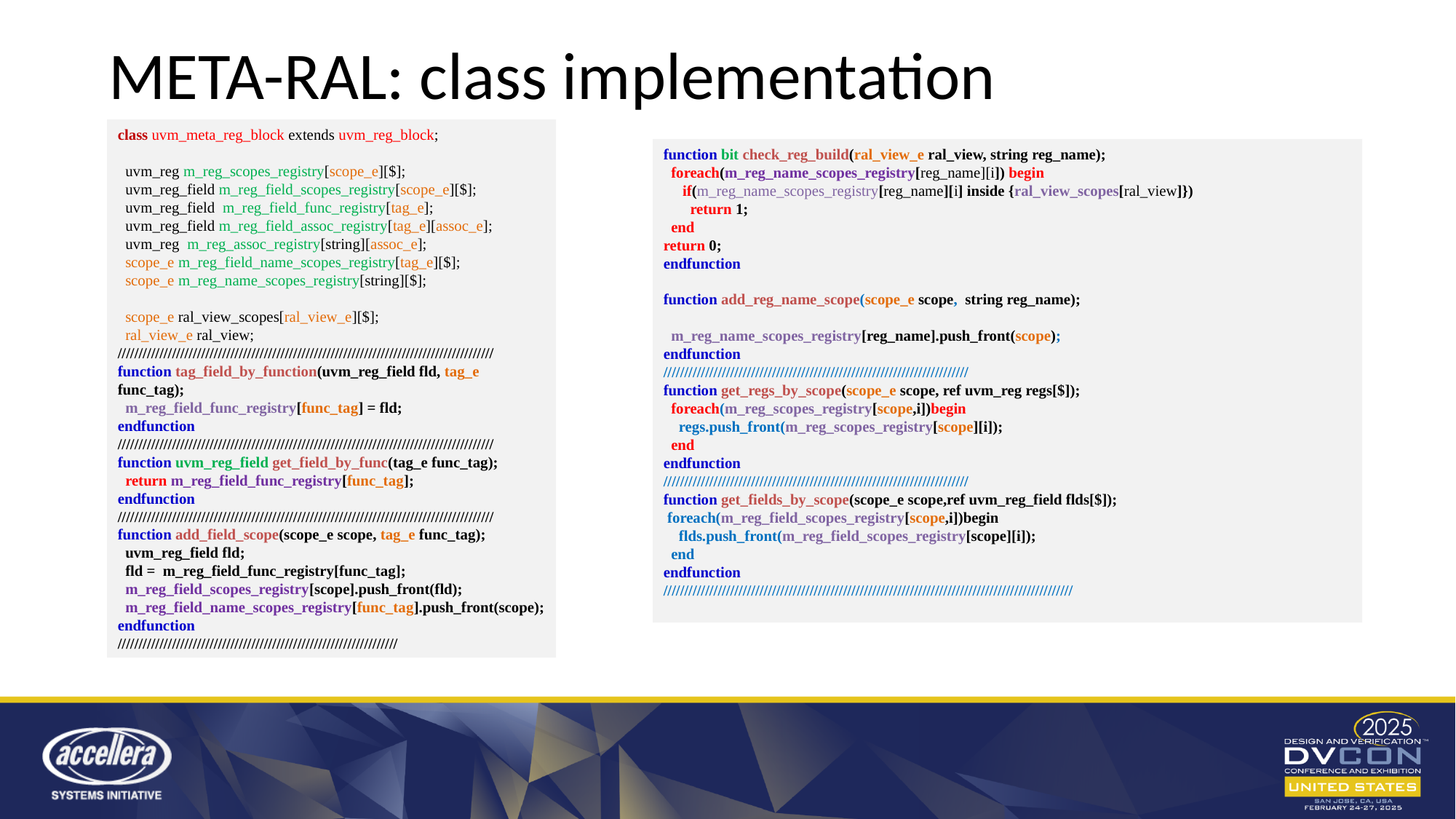

# META-RAL: class implementation
class uvm_meta_reg_block extends uvm_reg_block;

  uvm_reg m_reg_scopes_registry[scope_e][$];
  uvm_reg_field m_reg_field_scopes_registry[scope_e][$];
  uvm_reg_field  m_reg_field_func_registry[tag_e];
  uvm_reg_field m_reg_field_assoc_registry[tag_e][assoc_e];
  uvm_reg  m_reg_assoc_registry[string][assoc_e];
  scope_e m_reg_field_name_scopes_registry[tag_e][$];
  scope_e m_reg_name_scopes_registry[string][$];

  scope_e ral_view_scopes[ral_view_e][$];
  ral_view_e ral_view;
//////////////////////////////////////////////////////////////////////////////////////////
function tag_field_by_function(uvm_reg_field fld, tag_e func_tag);
  m_reg_field_func_registry[func_tag] = fld;
endfunction
//////////////////////////////////////////////////////////////////////////////////////////
function uvm_reg_field get_field_by_func(tag_e func_tag);
  return m_reg_field_func_registry[func_tag];
endfunction
//////////////////////////////////////////////////////////////////////////////////////////
function add_field_scope(scope_e scope, tag_e func_tag);
  uvm_reg_field fld;
  fld =  m_reg_field_func_registry[func_tag];
  m_reg_field_scopes_registry[scope].push_front(fld);
  m_reg_field_name_scopes_registry[func_tag].push_front(scope);
endfunction
///////////////////////////////////////////////////////////////////
function bit check_reg_build(ral_view_e ral_view, string reg_name);
  foreach(m_reg_name_scopes_registry[reg_name][i]) begin
     if(m_reg_name_scopes_registry[reg_name][i] inside {ral_view_scopes[ral_view]})
       return 1;
  end
return 0;
endfunction

function add_reg_name_scope(scope_e scope,  string reg_name);

  m_reg_name_scopes_registry[reg_name].push_front(scope);
endfunction
/////////////////////////////////////////////////////////////////////////
function get_regs_by_scope(scope_e scope, ref uvm_reg regs[$]);
  foreach(m_reg_scopes_registry[scope,i])begin
    regs.push_front(m_reg_scopes_registry[scope][i]);
  end
endfunction
/////////////////////////////////////////////////////////////////////////
function get_fields_by_scope(scope_e scope,ref uvm_reg_field flds[$]);
 foreach(m_reg_field_scopes_registry[scope,i])begin
    flds.push_front(m_reg_field_scopes_registry[scope][i]);
  end
endfunction
//////////////////////////////////////////////////////////////////////////////////////////////////